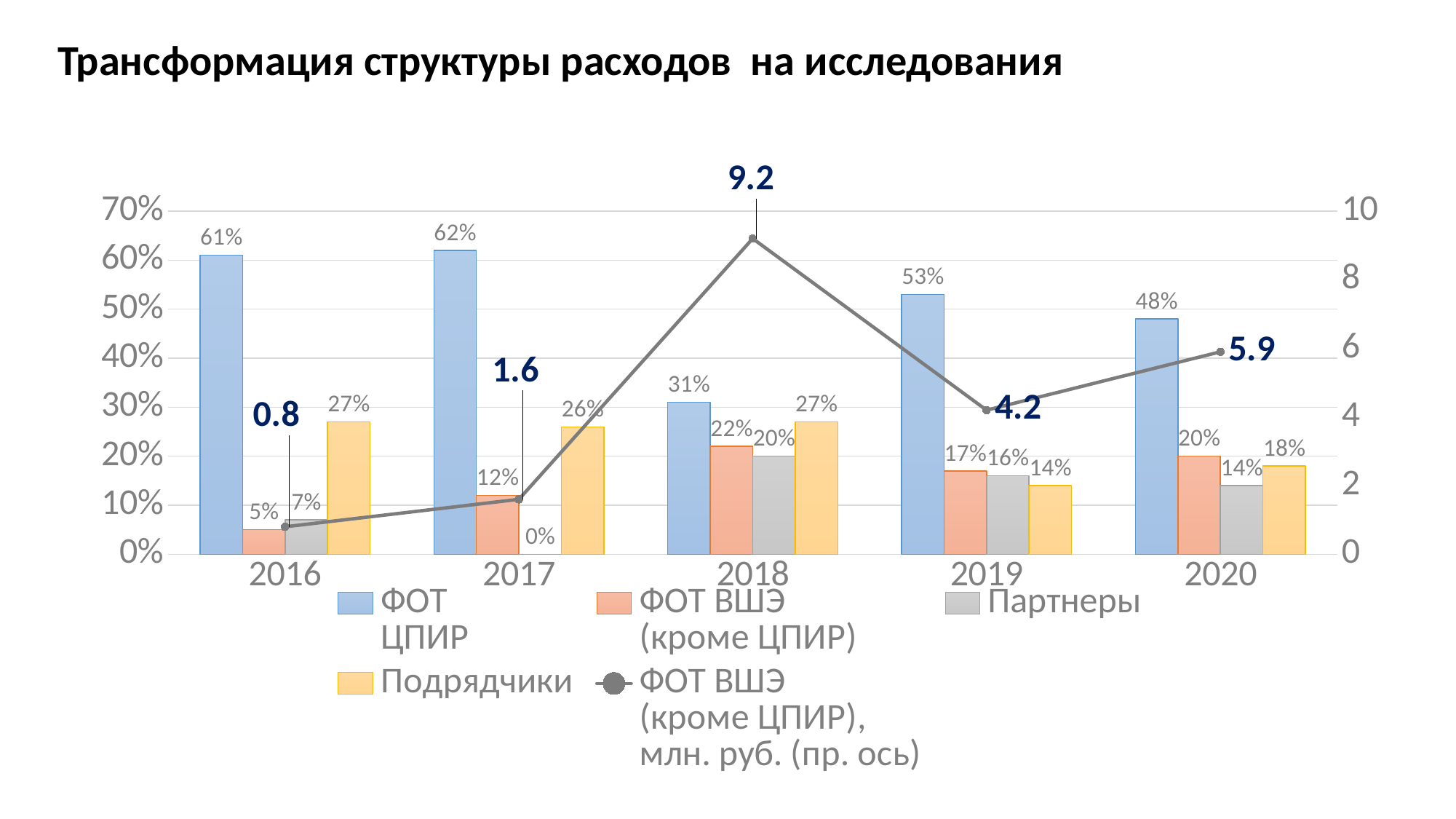

Трансформация структуры расходов  на исследования

### Chart

| Category | ФОТ
ЦПИР | ФОТ ВШЭ
(кроме ЦПИР) | Партнеры | Подрядчики | ФОТ ВШЭ
(кроме ЦПИР),
млн. руб. (пр. ось) |
|---|---|---|---|---|---|
| 2016 | 0.61 | 0.05 | 0.07 | 0.27 | 0.8 |
| 2017 | 0.62 | 0.12 | 0.0 | 0.26 | 1.6 |
| 2018 | 0.31 | 0.22 | 0.2 | 0.27 | 9.2 |
| 2019 | 0.53 | 0.17 | 0.16 | 0.14 | 4.2 |
| 2020 | 0.48 | 0.2 | 0.14 | 0.18 | 5.9 |